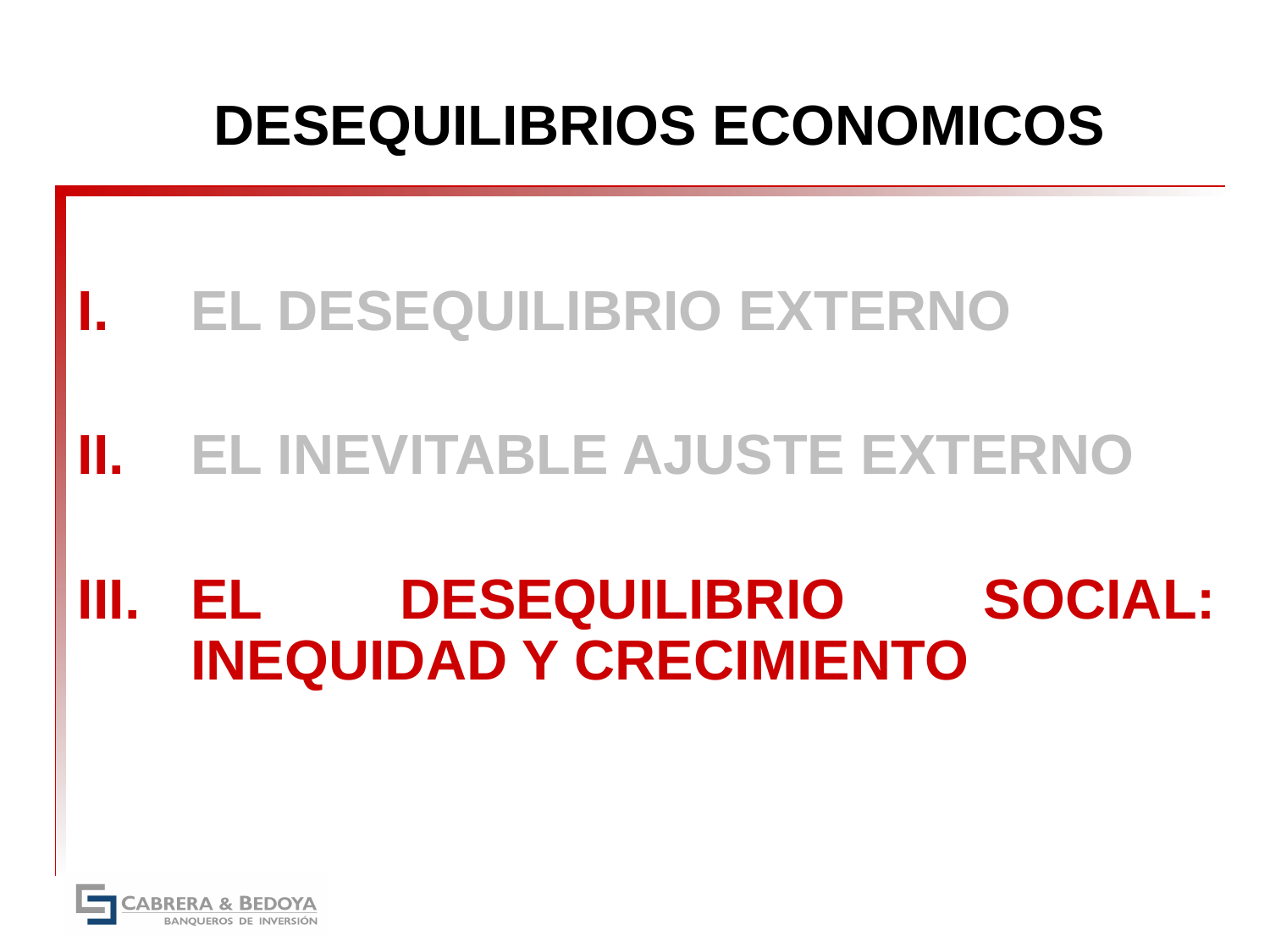

# DESEQUILIBRIOS ECONOMICOS

EL DESEQUILIBRIO EXTERNO

EL INEVITABLE AJUSTE EXTERNO

EL DESEQUILIBRIO SOCIAL: INEQUIDAD Y CRECIMIENTO